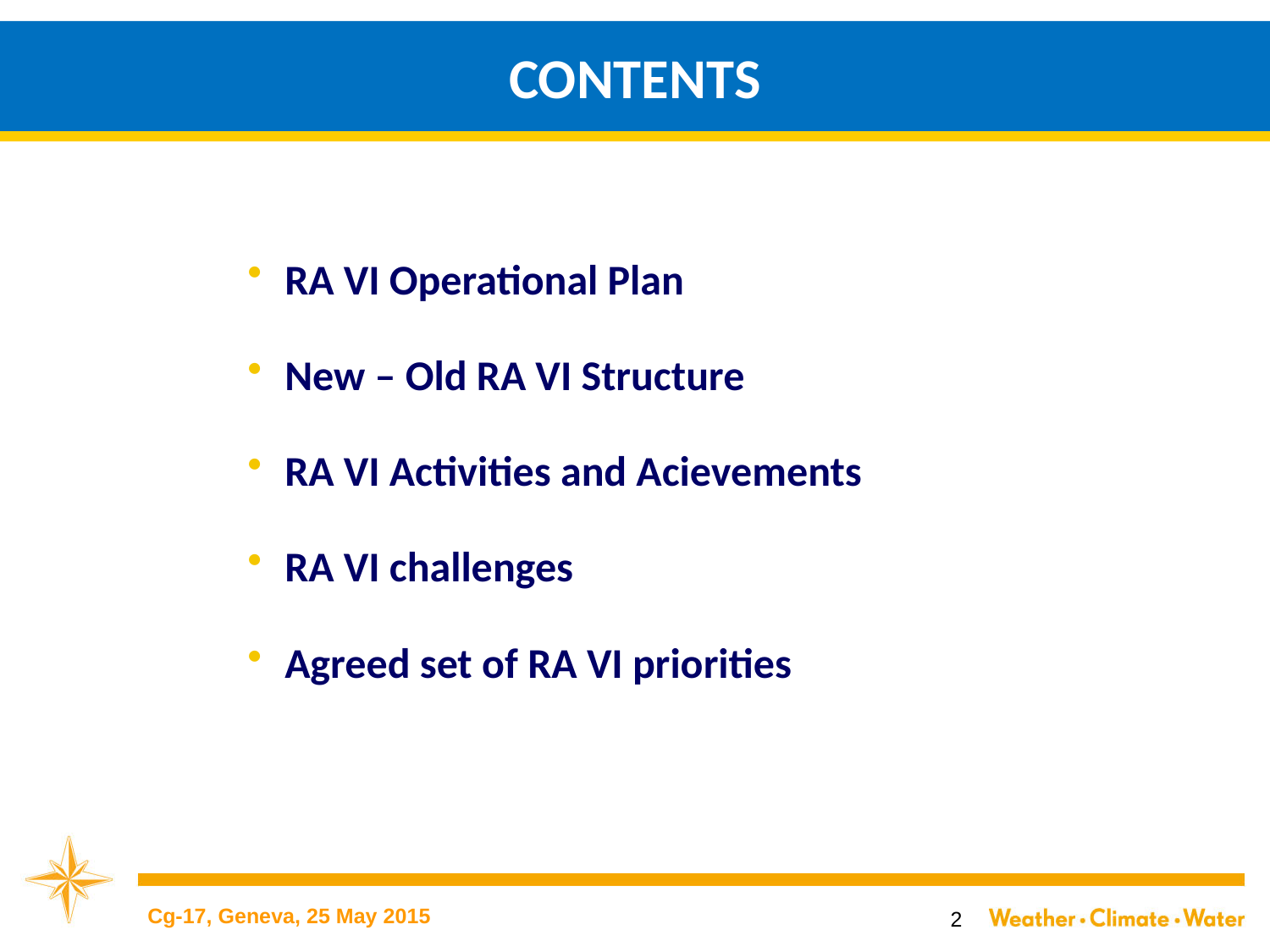

CONTENTS

RA VI Operational Plan

New – Old RA VI Structure

RA VI Activities and Acievements

RA VI challenges

Agreed set of RA VI priorities

Cg-17, Geneva, 25 May 2015
2